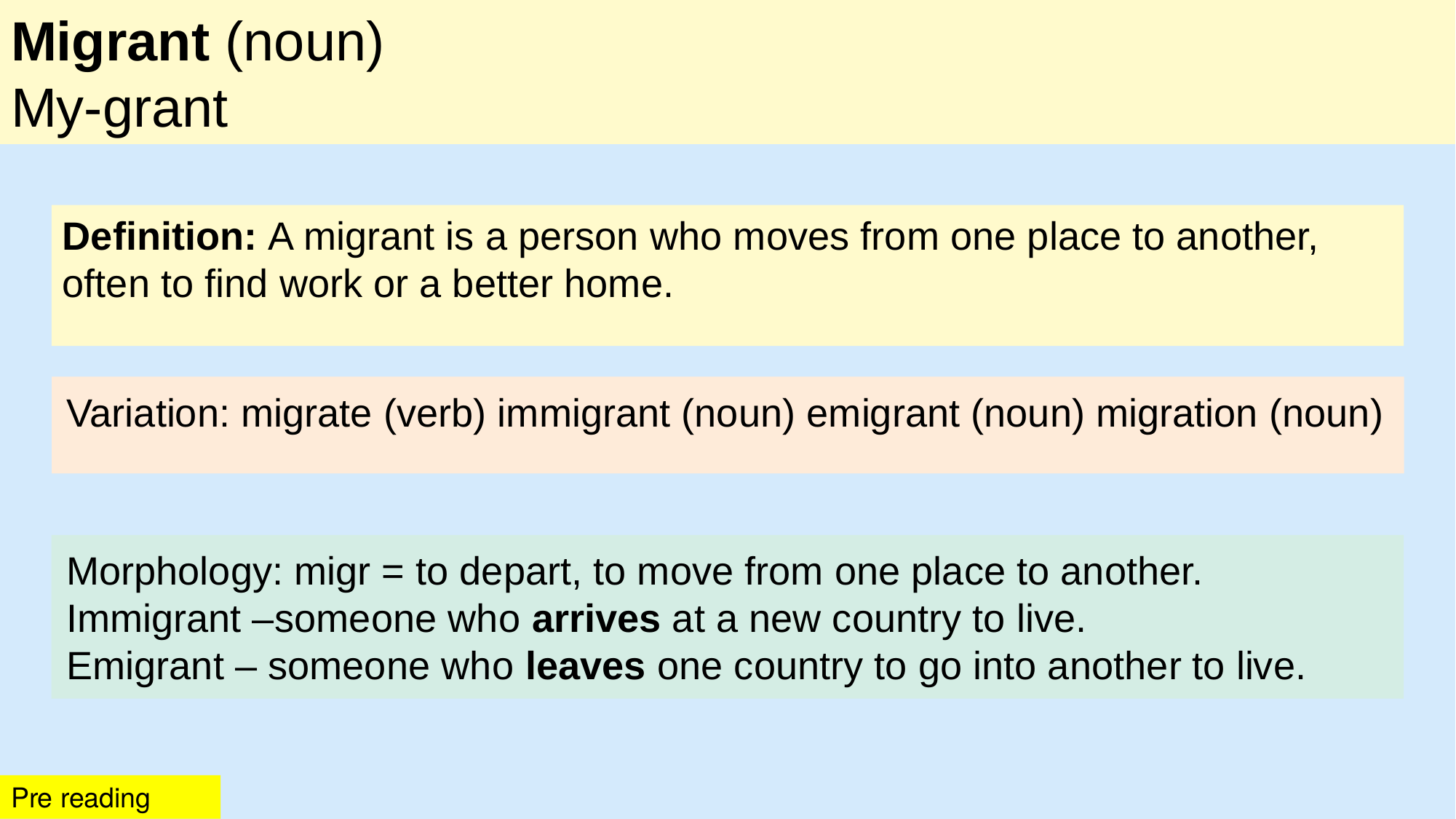

# Migrant (noun) My-grant
Definition: A migrant is a person who moves from one place to another, often to find work or a better home.

Variation: migrate (verb) immigrant (noun) emigrant (noun) migration (noun)
Morphology: migr = to depart, to move from one place to another.
Immigrant –someone who arrives at a new country to live.
Emigrant – someone who leaves one country to go into another to live.
Pre reading